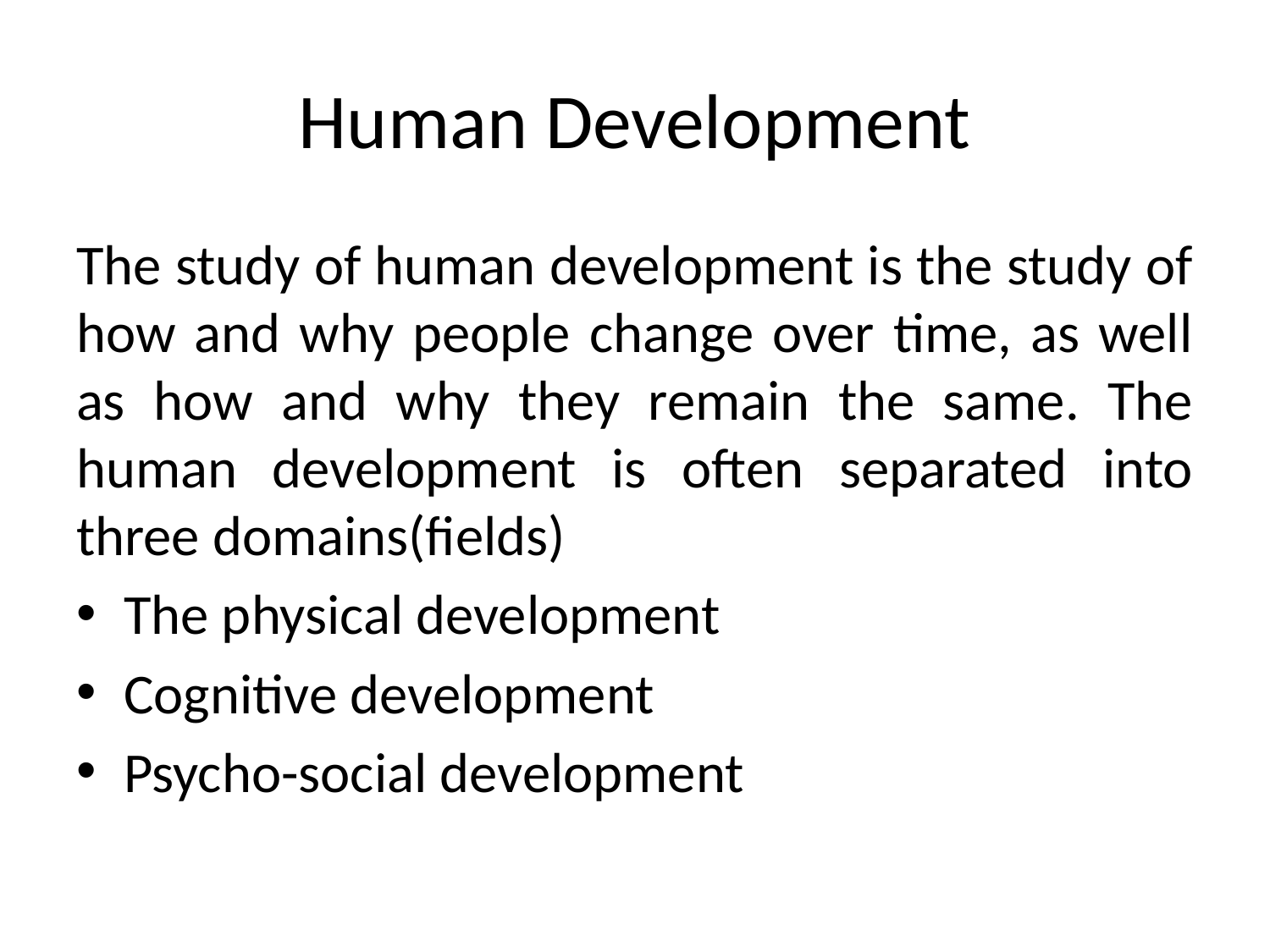

# Human Development
The study of human development is the study of how and why people change over time, as well as how and why they remain the same. The human development is often separated into three domains(fields)
The physical development
Cognitive development
Psycho-social development